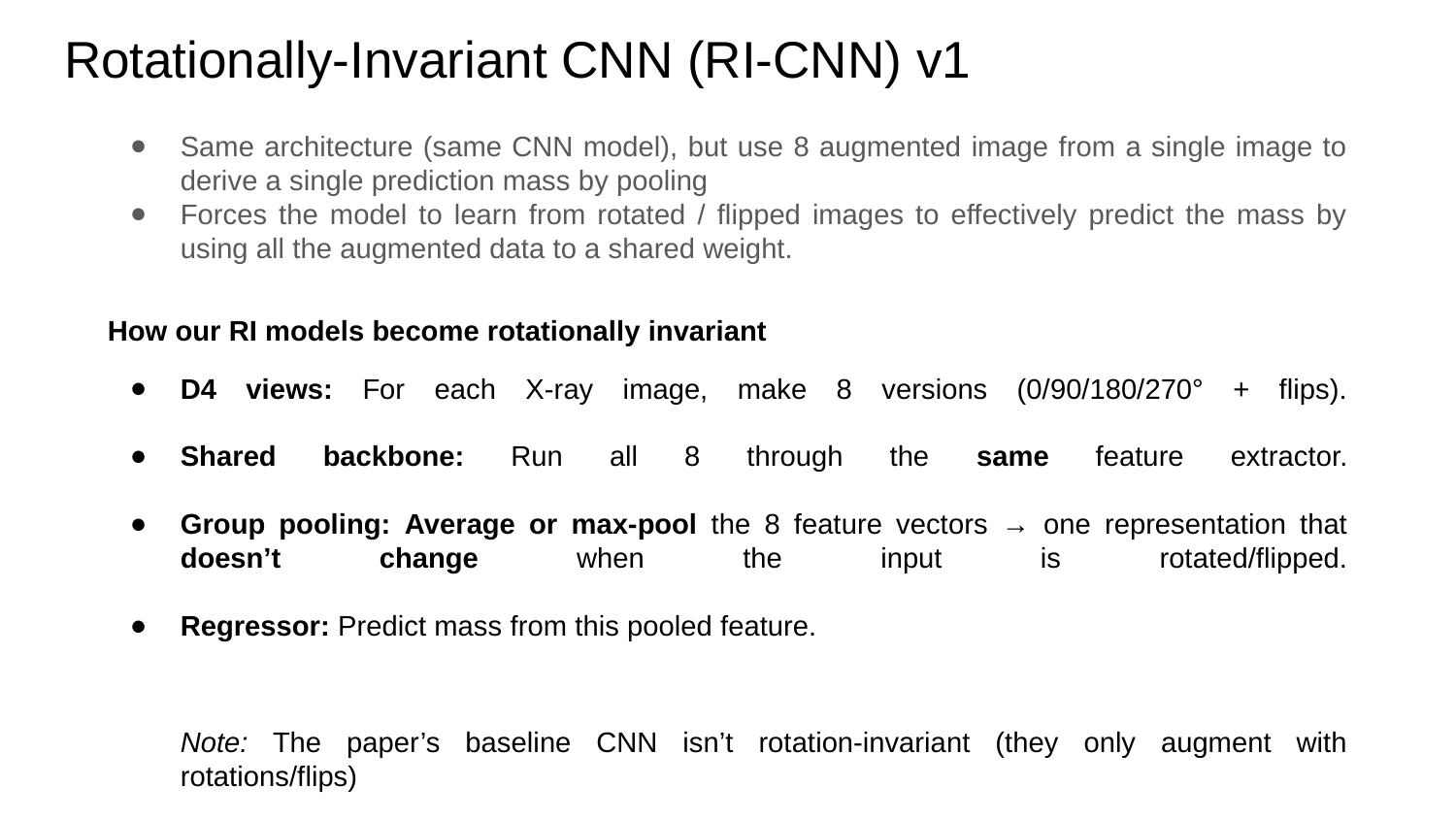

# Rotationally-Invariant CNN (RI-CNN) v1
Same architecture (same CNN model), but use 8 augmented image from a single image to derive a single prediction mass by pooling
Forces the model to learn from rotated / flipped images to effectively predict the mass by using all the augmented data to a shared weight.
How our RI models become rotationally invariant
D4 views: For each X-ray image, make 8 versions (0/90/180/270° + flips).
Shared backbone: Run all 8 through the same feature extractor.
Group pooling: Average or max-pool the 8 feature vectors → one representation that doesn’t change when the input is rotated/flipped.
Regressor: Predict mass from this pooled feature.

Note: The paper’s baseline CNN isn’t rotation-invariant (they only augment with rotations/flips)